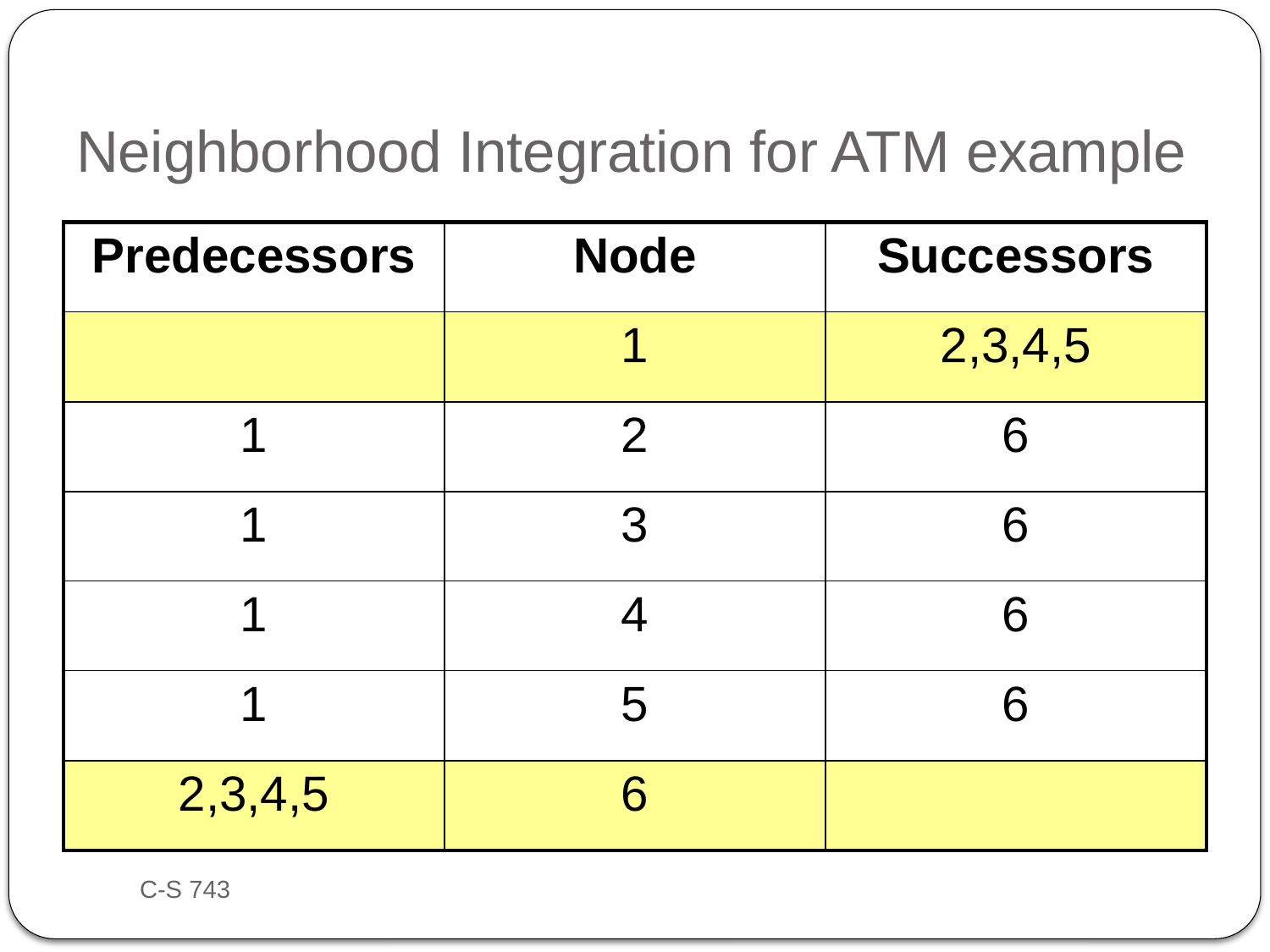

# Neighborhood Integration for ATM example
| Predecessors | Node | Successors |
| --- | --- | --- |
|  | 1 | 2,3,4,5 |
| 1 | 2 | 6 |
| 1 | 3 | 6 |
| 1 | 4 | 6 |
| 1 | 5 | 6 |
| 2,3,4,5 | 6 |  |
C-S 743
29